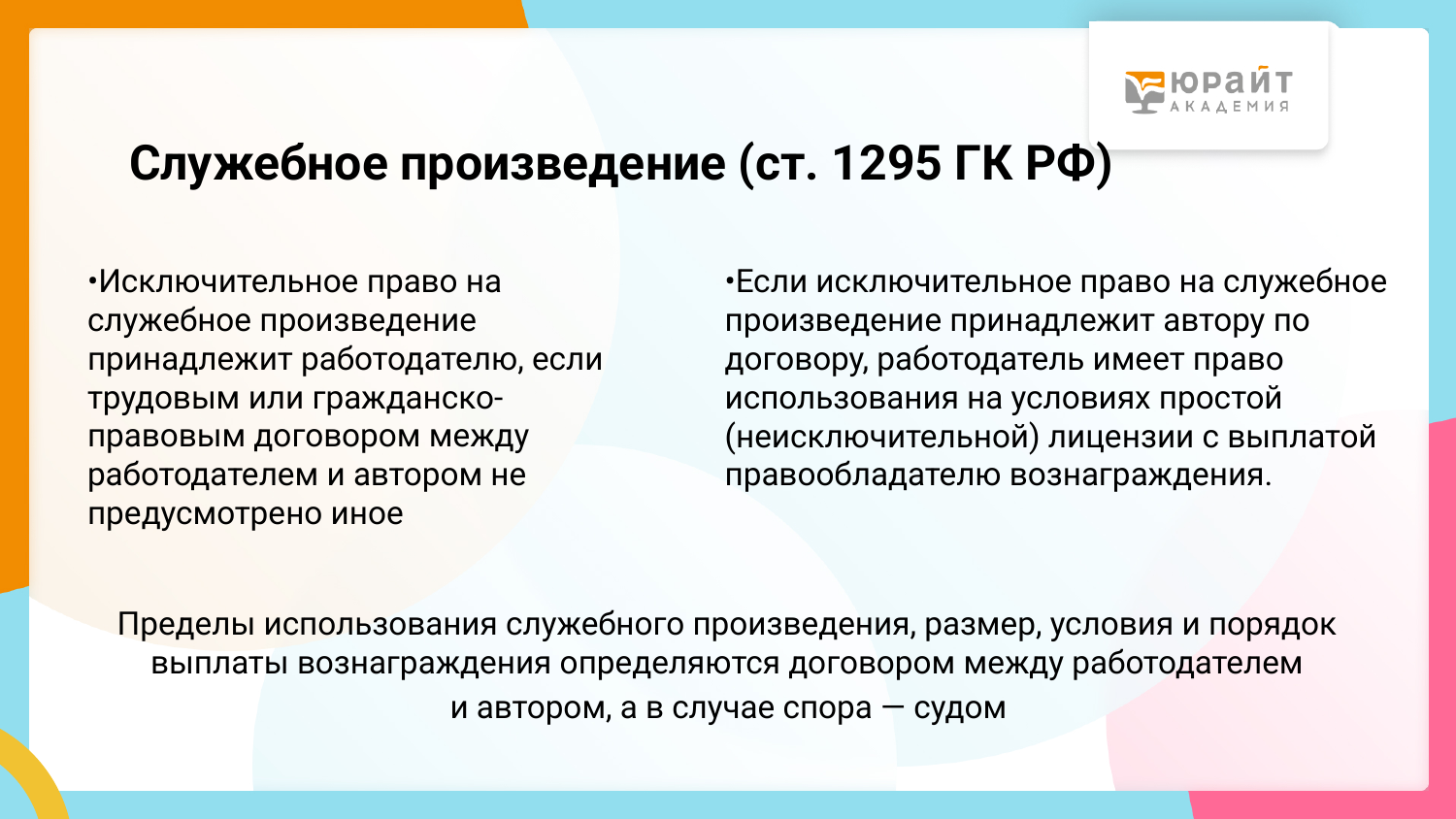

# Служебное произведение (ст. 1295 ГК РФ)
•Исключительное право на служебное произведение принадлежит работодателю, если трудовым или гражданско-правовым договором между работодателем и автором не предусмотрено иное

•Если исключительное право на служебное произведение принадлежит автору по договору, работодатель имеет право использования на условиях простой (неисключительной) лицензии с выплатой правообладателю вознаграждения.

Пределы использования служебного произведения, размер, условия и порядок выплаты вознаграждения определяются договором между работодателем
и автором, а в случае спора — судом